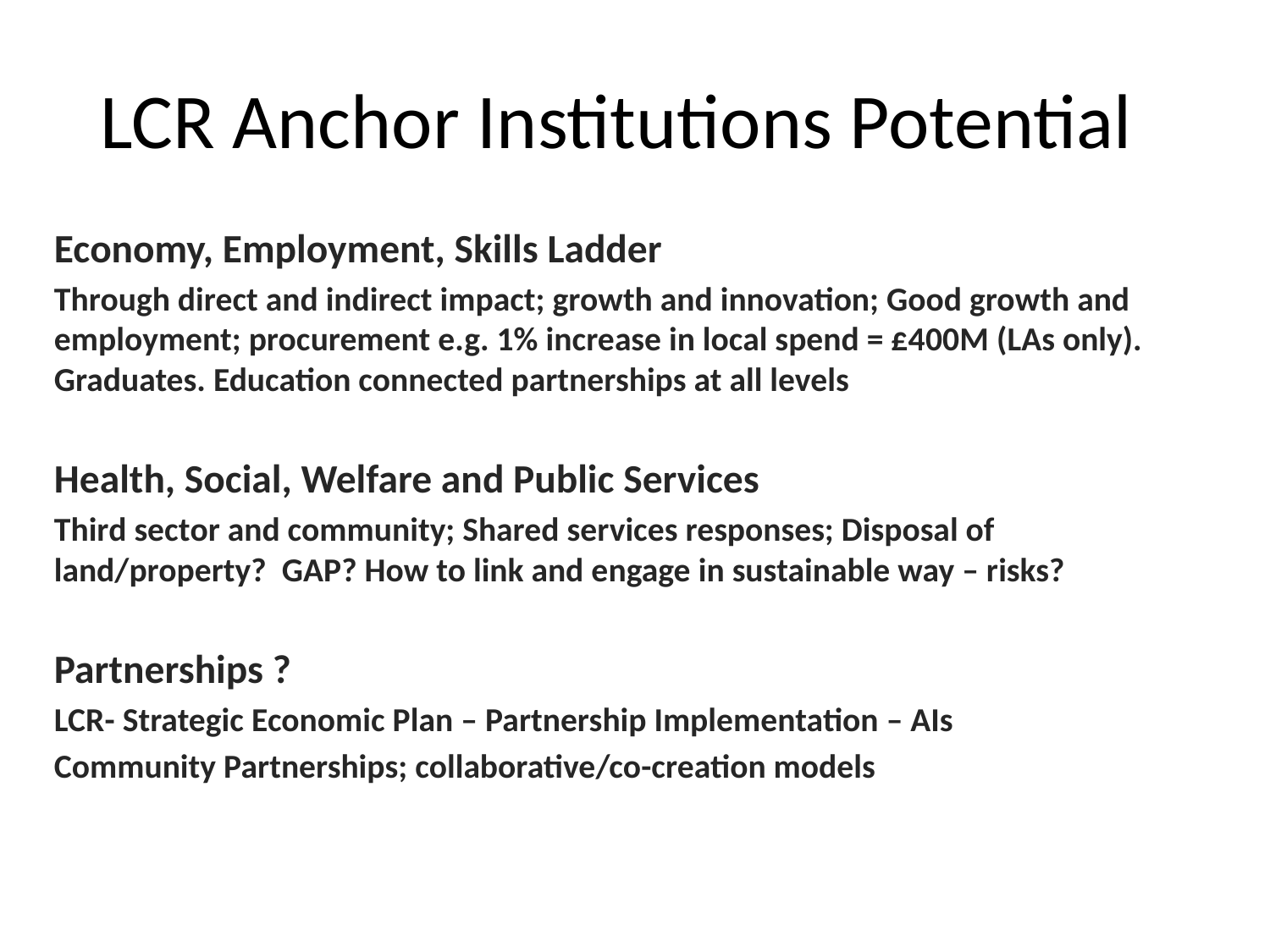

# LCR Anchor Institutions Potential
Economy, Employment, Skills Ladder
Through direct and indirect impact; growth and innovation; Good growth and employment; procurement e.g. 1% increase in local spend = £400M (LAs only). Graduates. Education connected partnerships at all levels

Health, Social, Welfare and Public Services
Third sector and community; Shared services responses; Disposal of land/property?  GAP? How to link and engage in sustainable way – risks?

Partnerships ?
LCR- Strategic Economic Plan – Partnership Implementation – AIs
Community Partnerships; collaborative/co-creation models